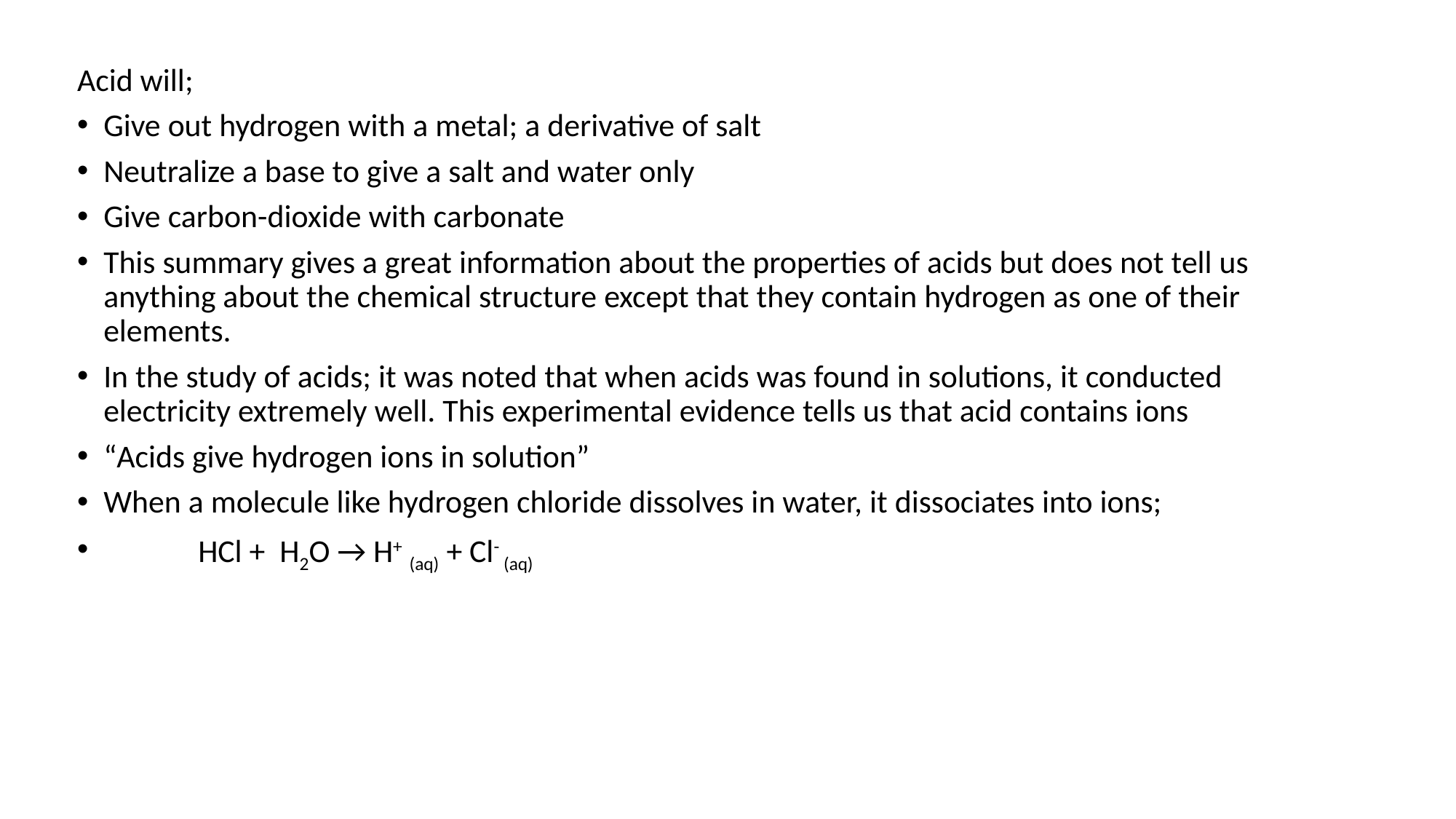

Acid will;
Give out hydrogen with a metal; a derivative of salt
Neutralize a base to give a salt and water only
Give carbon-dioxide with carbonate
This summary gives a great information about the properties of acids but does not tell us anything about the chemical structure except that they contain hydrogen as one of their elements.
In the study of acids; it was noted that when acids was found in solutions, it conducted electricity extremely well. This experimental evidence tells us that acid contains ions
“Acids give hydrogen ions in solution”
When a molecule like hydrogen chloride dissolves in water, it dissociates into ions;
             HCl +  H2O → H+ (aq) + Cl- (aq)